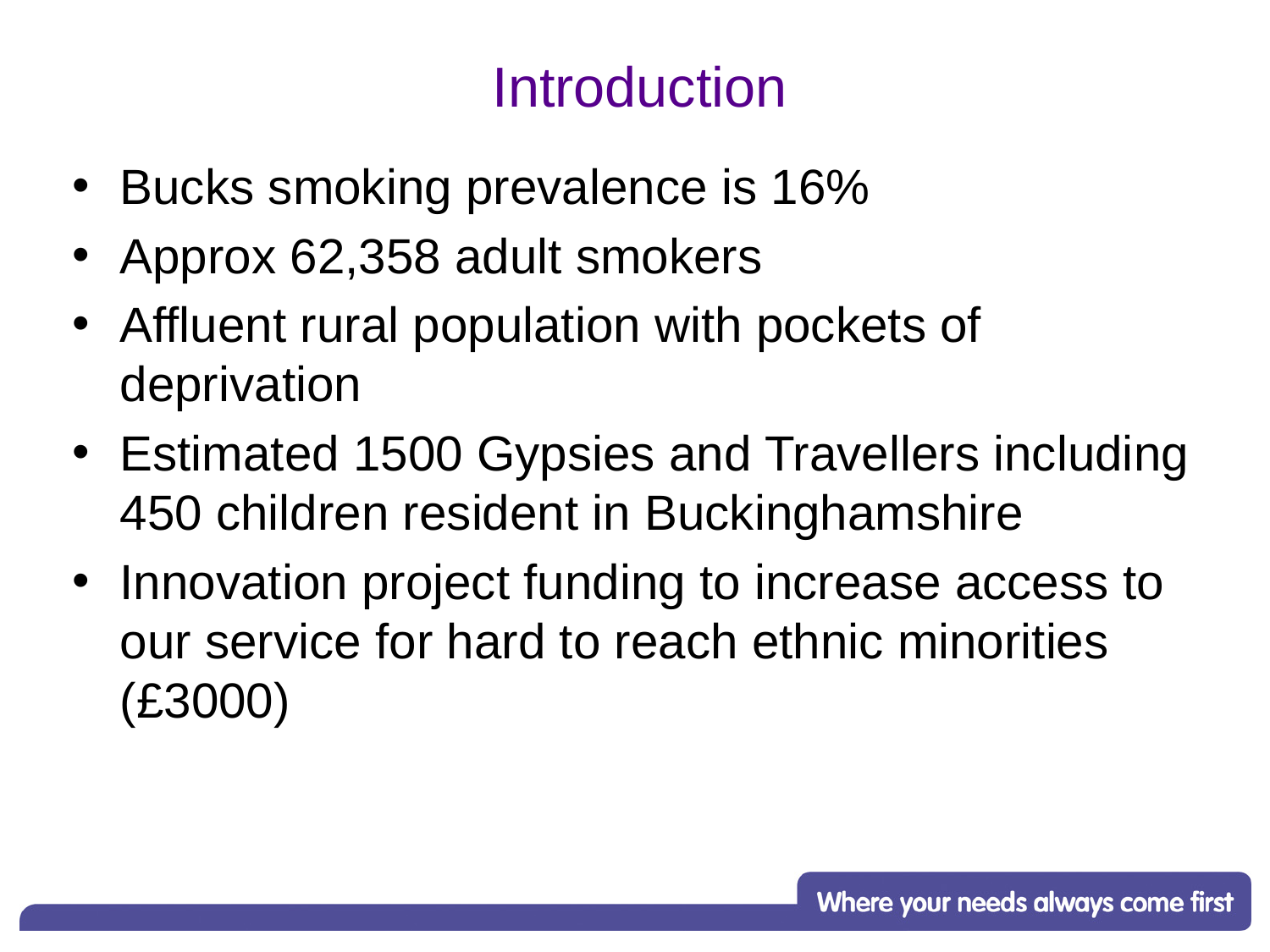

# Introduction
Bucks smoking prevalence is 16%
Approx 62,358 adult smokers
Affluent rural population with pockets of deprivation
Estimated 1500 Gypsies and Travellers including 450 children resident in Buckinghamshire
Innovation project funding to increase access to our service for hard to reach ethnic minorities  (£3000)